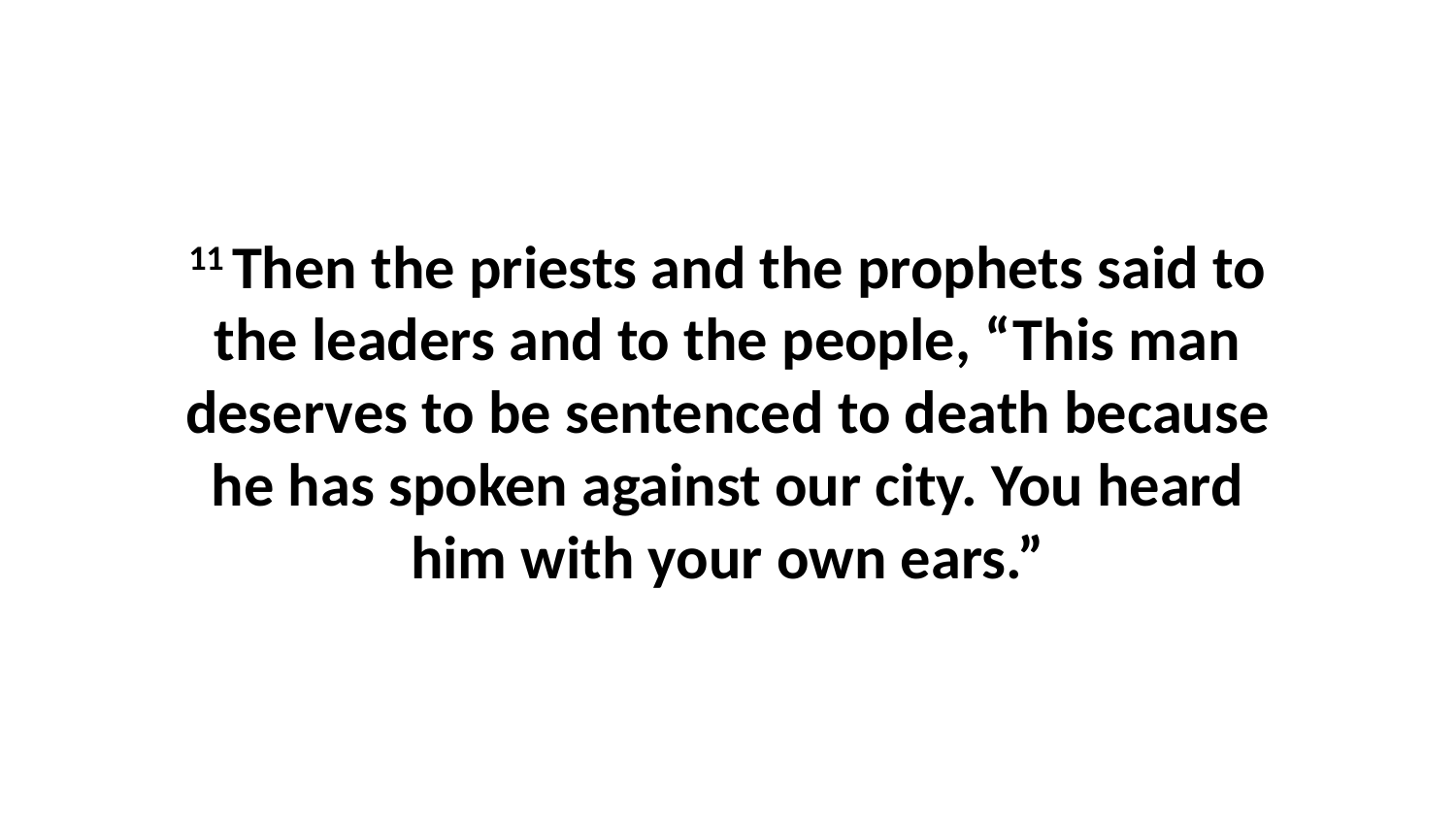

11 Then the priests and the prophets said to the leaders and to the people, “This man deserves to be sentenced to death because he has spoken against our city. You heard him with your own ears.”